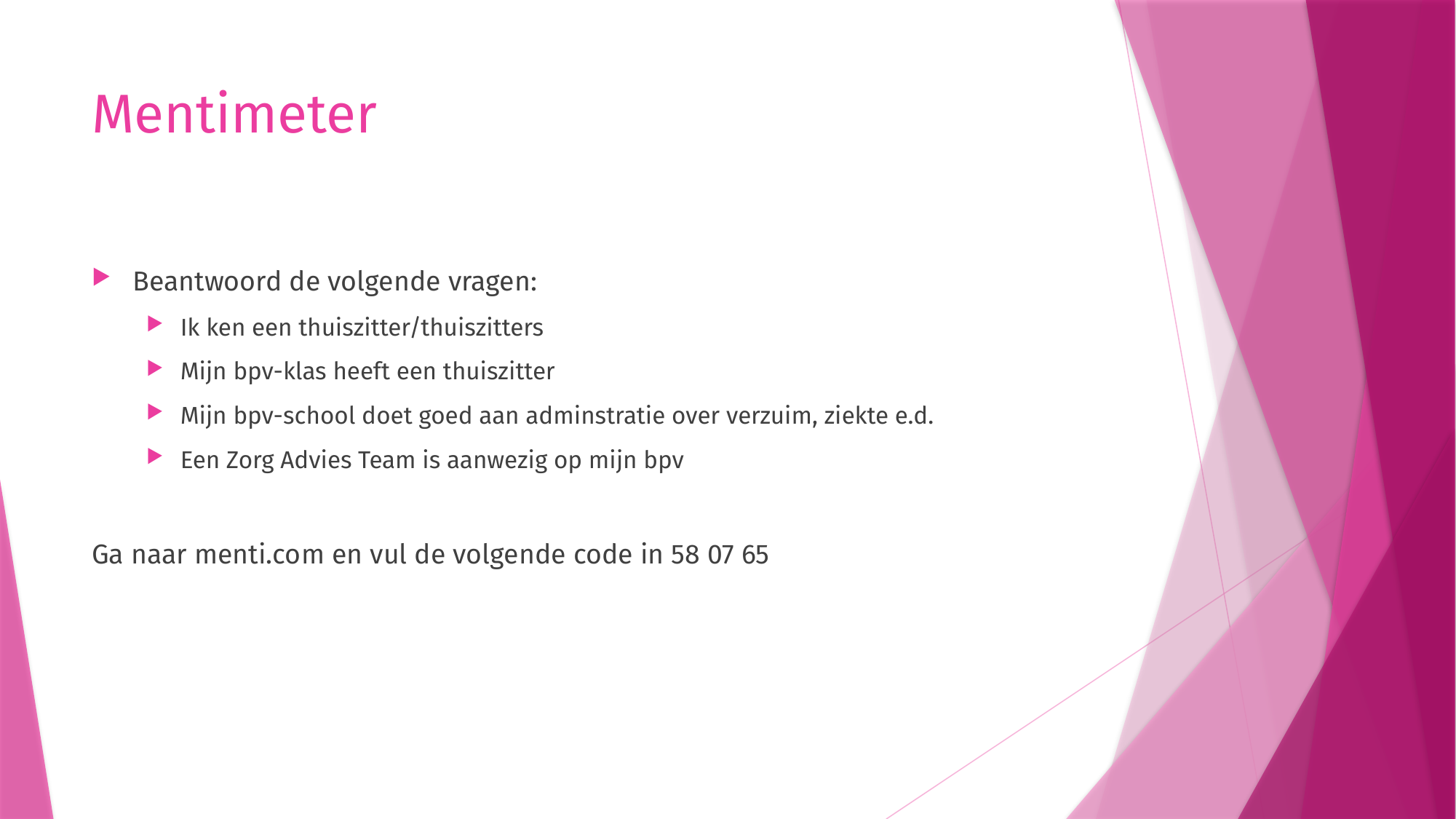

# Mentimeter
Beantwoord de volgende vragen:
Ik ken een thuiszitter/thuiszitters
Mijn bpv-klas heeft een thuiszitter
Mijn bpv-school doet goed aan adminstratie over verzuim, ziekte e.d.
Een Zorg Advies Team is aanwezig op mijn bpv

Ga naar menti.com en vul de volgende code in 58 07 65